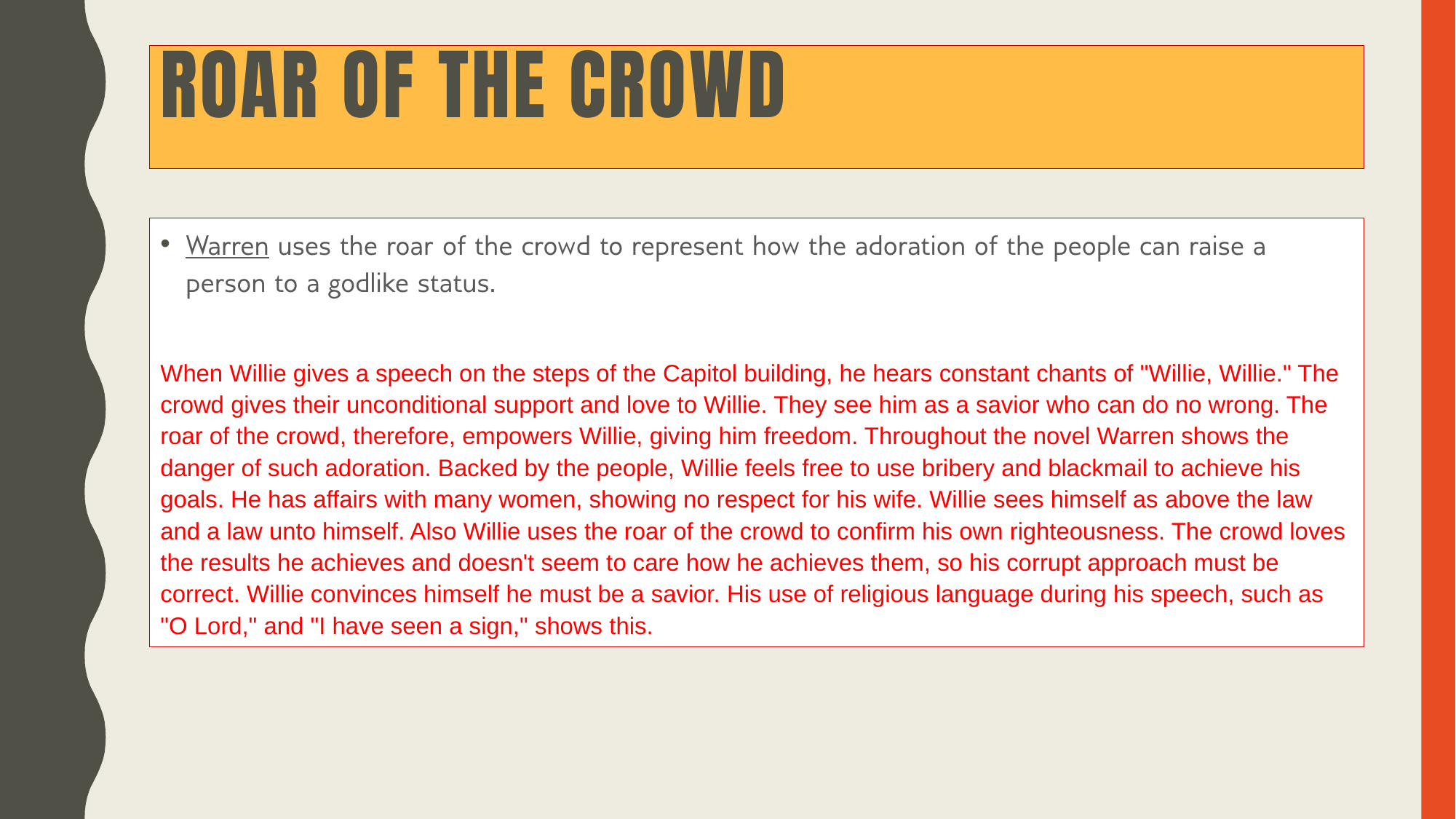

# Roar of the crowd
Warren uses the roar of the crowd to represent how the adoration of the people can raise a person to a godlike status.

When Willie gives a speech on the steps of the Capitol building, he hears constant chants of "Willie, Willie." The crowd gives their unconditional support and love to Willie. They see him as a savior who can do no wrong. The roar of the crowd, therefore, empowers Willie, giving him freedom. Throughout the novel Warren shows the danger of such adoration. Backed by the people, Willie feels free to use bribery and blackmail to achieve his goals. He has affairs with many women, showing no respect for his wife. Willie sees himself as above the law and a law unto himself. Also Willie uses the roar of the crowd to confirm his own righteousness. The crowd loves the results he achieves and doesn't seem to care how he achieves them, so his corrupt approach must be correct. Willie convinces himself he must be a savior. His use of religious language during his speech, such as "O Lord," and "I have seen a sign," shows this.